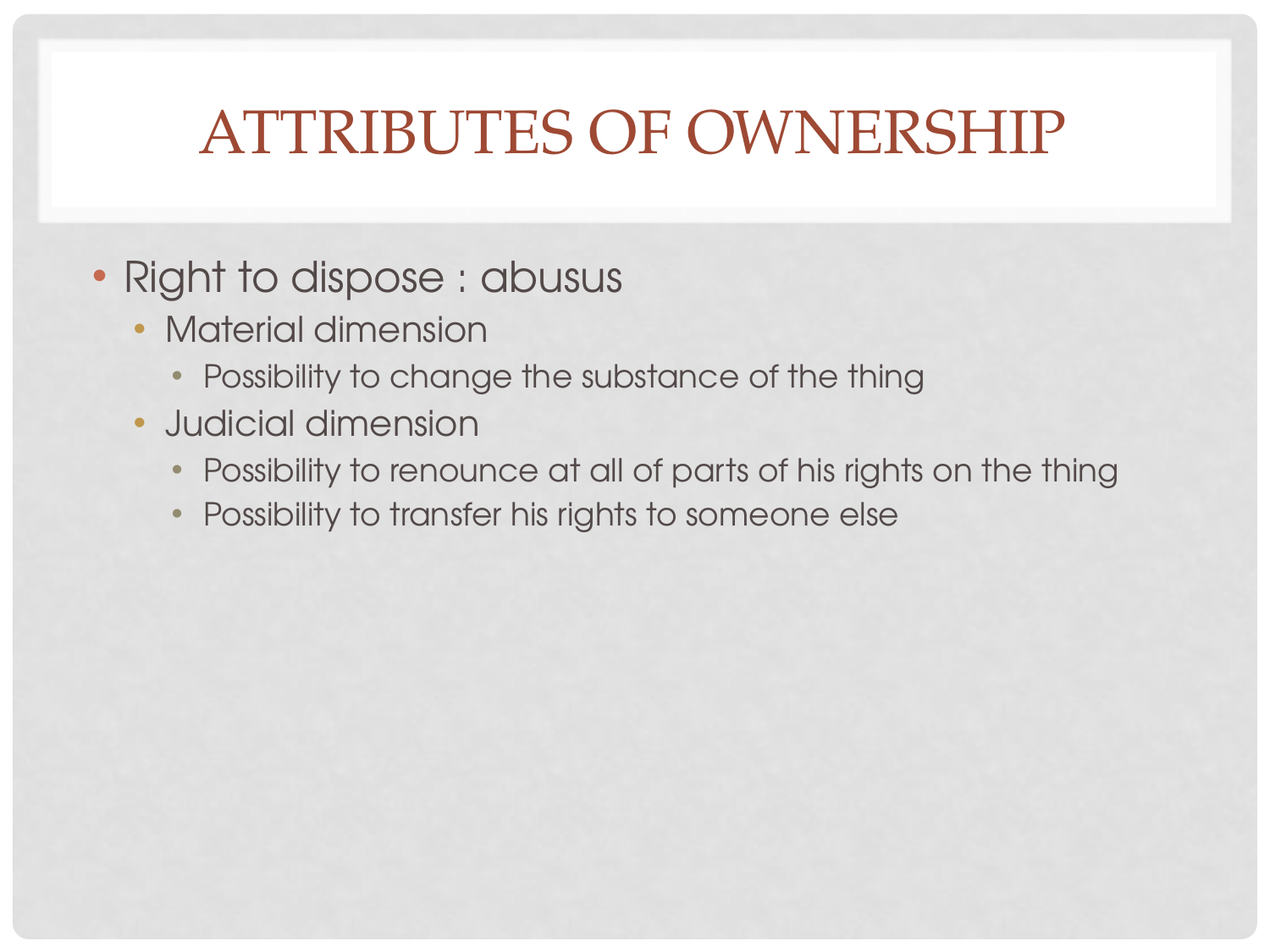

# Attributes of Ownership
Right to dispose : abusus
Material dimension
Possibility to change the substance of the thing
Judicial dimension
Possibility to renounce at all of parts of his rights on the thing
Possibility to transfer his rights to someone else